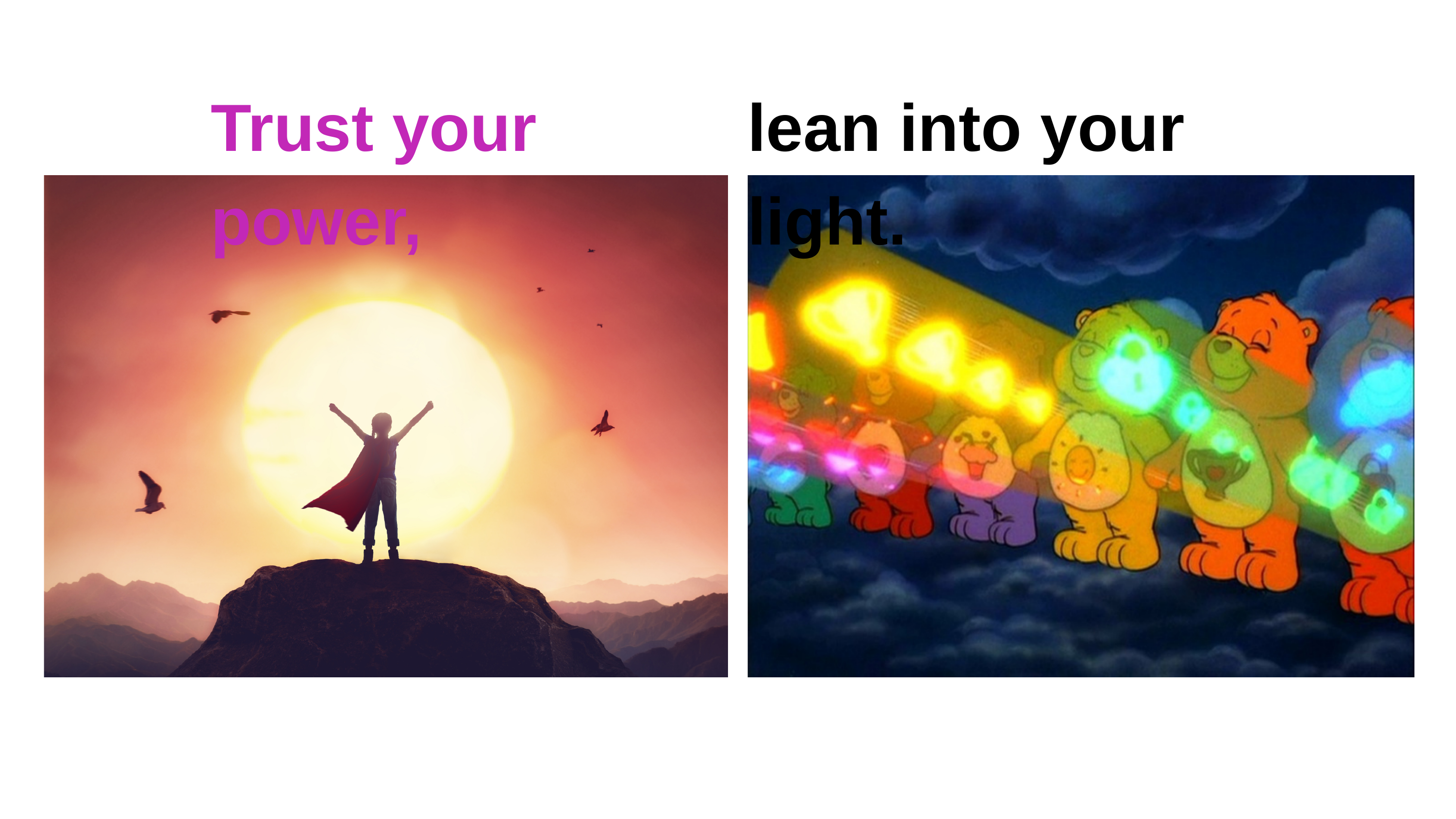

Trust your power,
lean into your light.